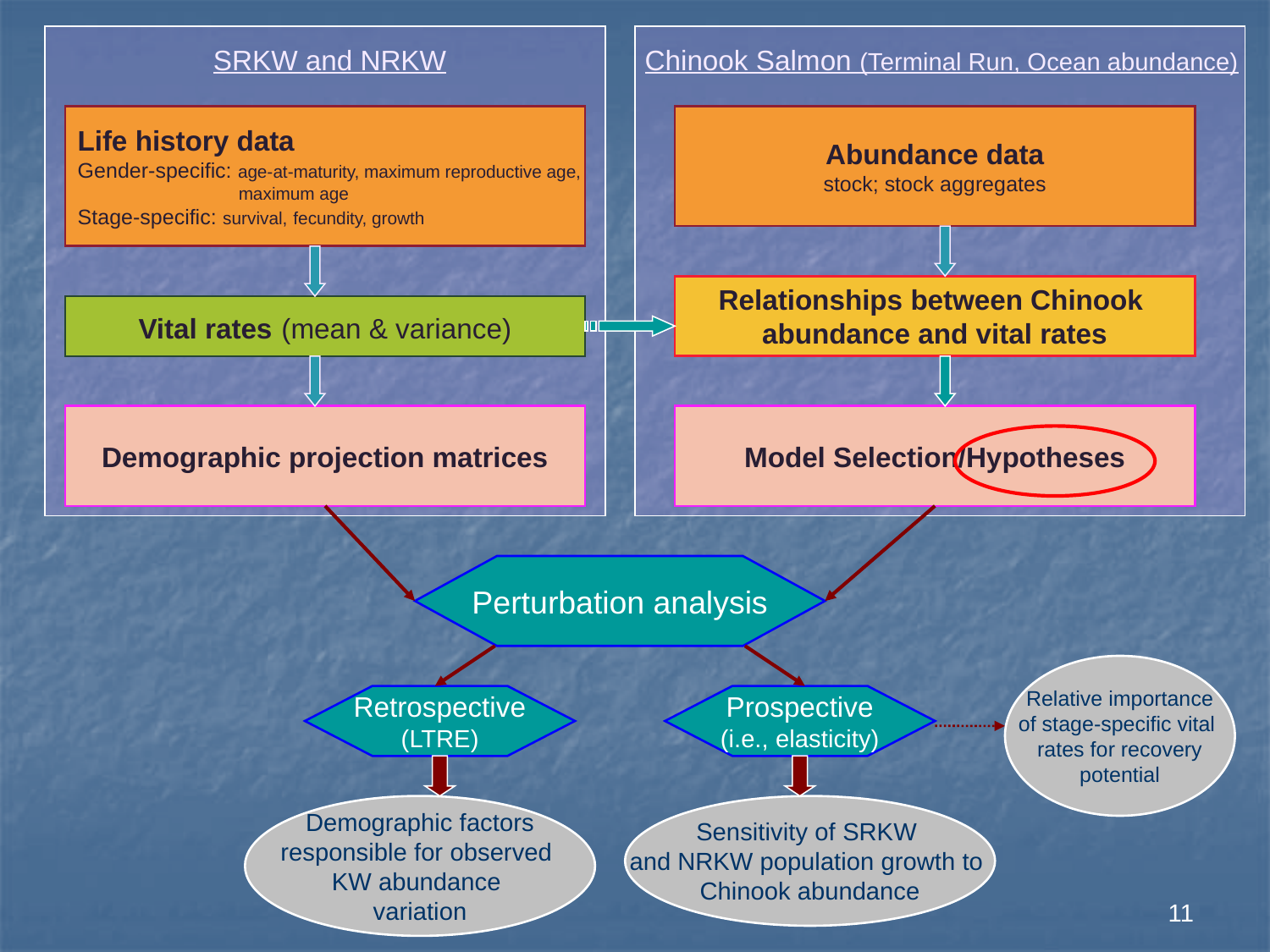

SRKW and NRKW
   Chinook Salmon (Terminal Run, Ocean abundance)
Life history data
Gender-specific: age-at-maturity, maximum reproductive age,
	       maximum age
Stage-specific: survival, fecundity, growth
Abundance data
stock; stock aggregates

Relationships between Chinook
abundance and vital rates

Vital rates (mean & variance)

Demographic projection matrices
Model Selection/Hypotheses

Perturbation analysis

Relative importance
of stage-specific vital
rates for recovery
potential
Retrospective
(LTRE)
Prospective
(i.e., elasticity)

 Demographic factors
responsible for observed
KW abundance
variation

Sensitivity of SRKW
and NRKW population growth to
Chinook abundance

11